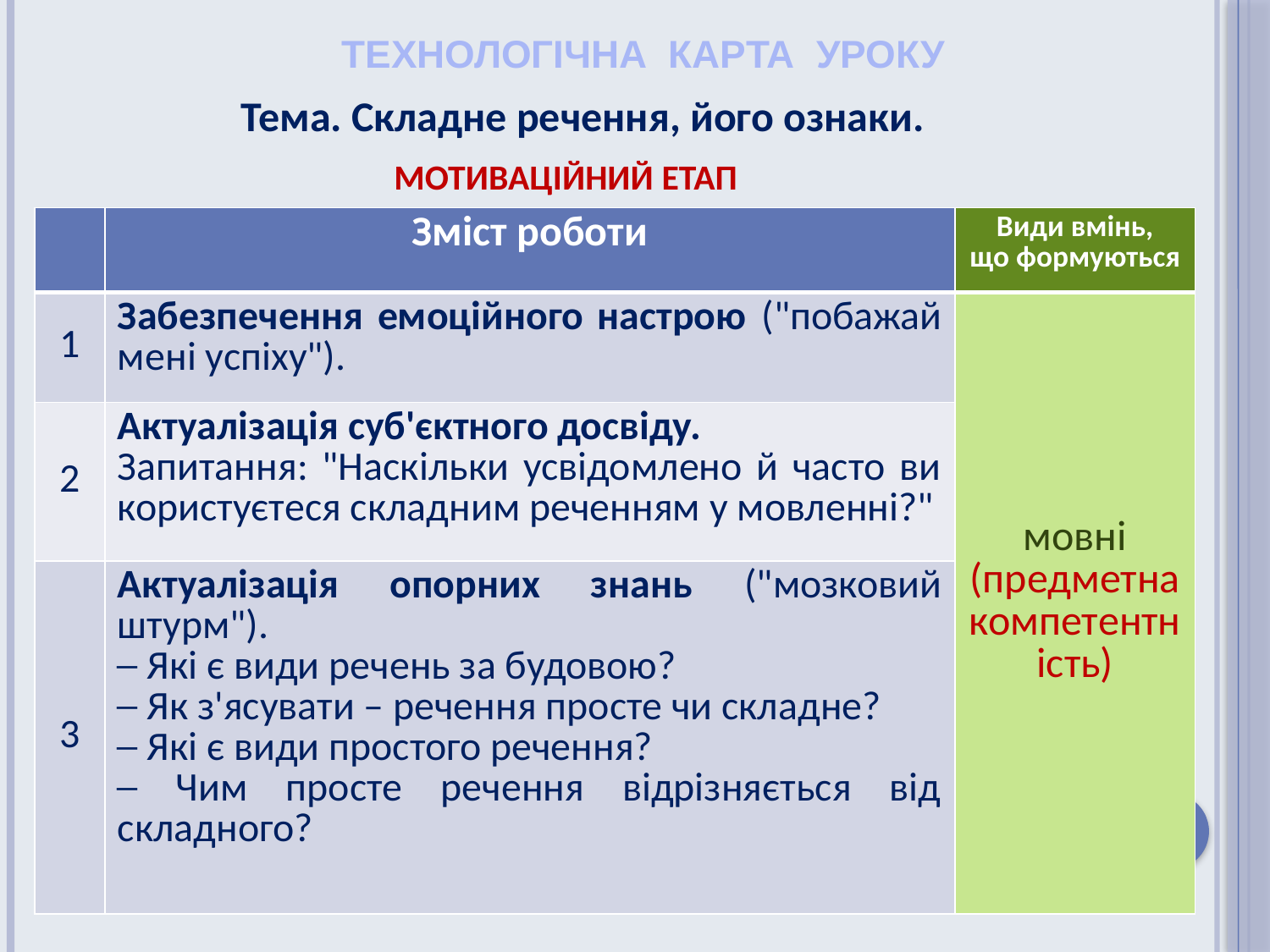

ТЕХНОЛОГІЧНА  КАРТА  УРОКУ
Тема. Складне речення, його ознаки.
МОТИВАЦІЙНИЙ ЕТАП
|  | Зміст роботи | Види вмінь, що формуються |
| --- | --- | --- |
| 1 | Забезпечення емоційного настрою ("побажай мені успіху"). | мовні (предметна компетентність) |
| 2 | Актуалізація суб'єктного досвіду. Запитання: "Наскільки усвідомлено й часто ви користуєтеся складним реченням у мовленні?" |  |
| 3 | Актуалізація опорних знань ("мозковий штурм"). ─ Які є види речень за будовою? ─ Як з'ясувати – речення просте чи складне? ─ Які є види простого речення? ─ Чим просте речення відрізняється від складного? |  |